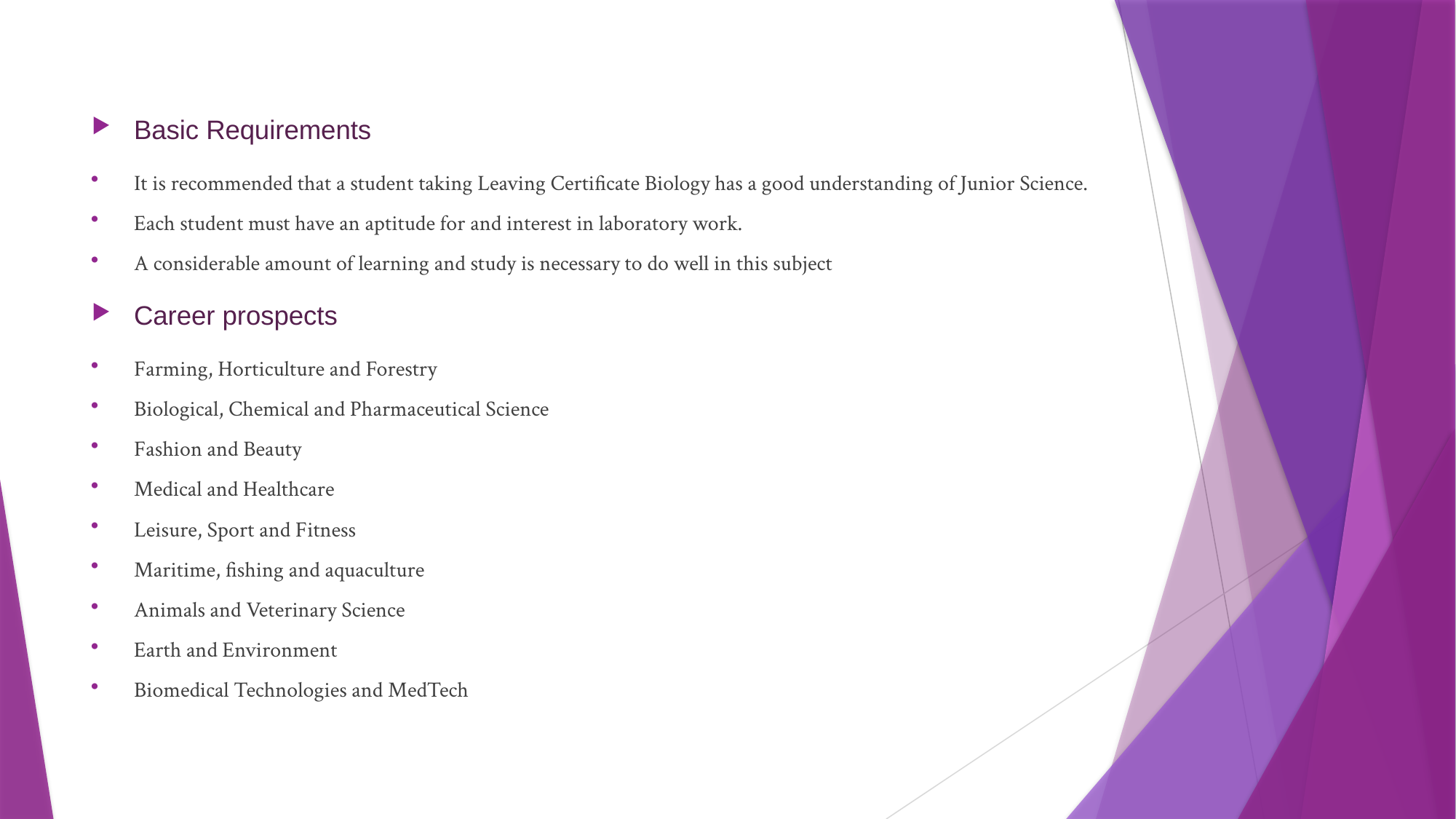

Basic Requirements
It is recommended that a student taking Leaving Certificate Biology has a good understanding of Junior Science.
Each student must have an aptitude for and interest in laboratory work.
A considerable amount of learning and study is necessary to do well in this subject
Career prospects
Farming, Horticulture and Forestry
Biological, Chemical and Pharmaceutical Science
Fashion and Beauty
Medical and Healthcare
Leisure, Sport and Fitness
Maritime, fishing and aquaculture
Animals and Veterinary Science
Earth and Environment
Biomedical Technologies and MedTech